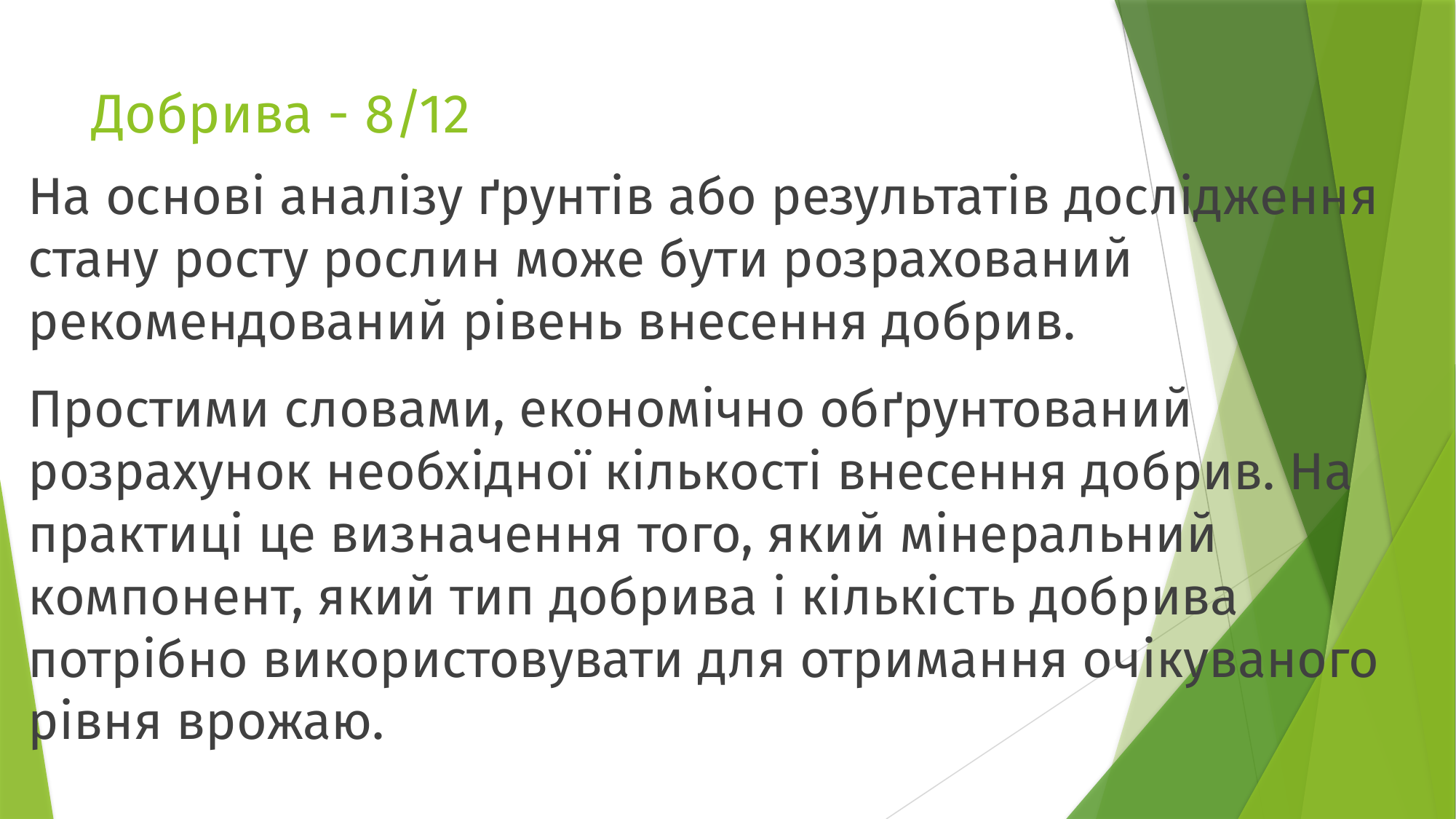

# Добрива - 8/12
На основі аналізу ґрунтів або результатів дослідження стану росту рослин може бути розрахований рекомендований рівень внесення добрив.
Простими словами, економічно обґрунтований розрахунок необхідної кількості внесення добрив. На практиці це визначення того, який мінеральний компонент, який тип добрива і кількість добрива потрібно використовувати для отримання очікуваного рівня врожаю.